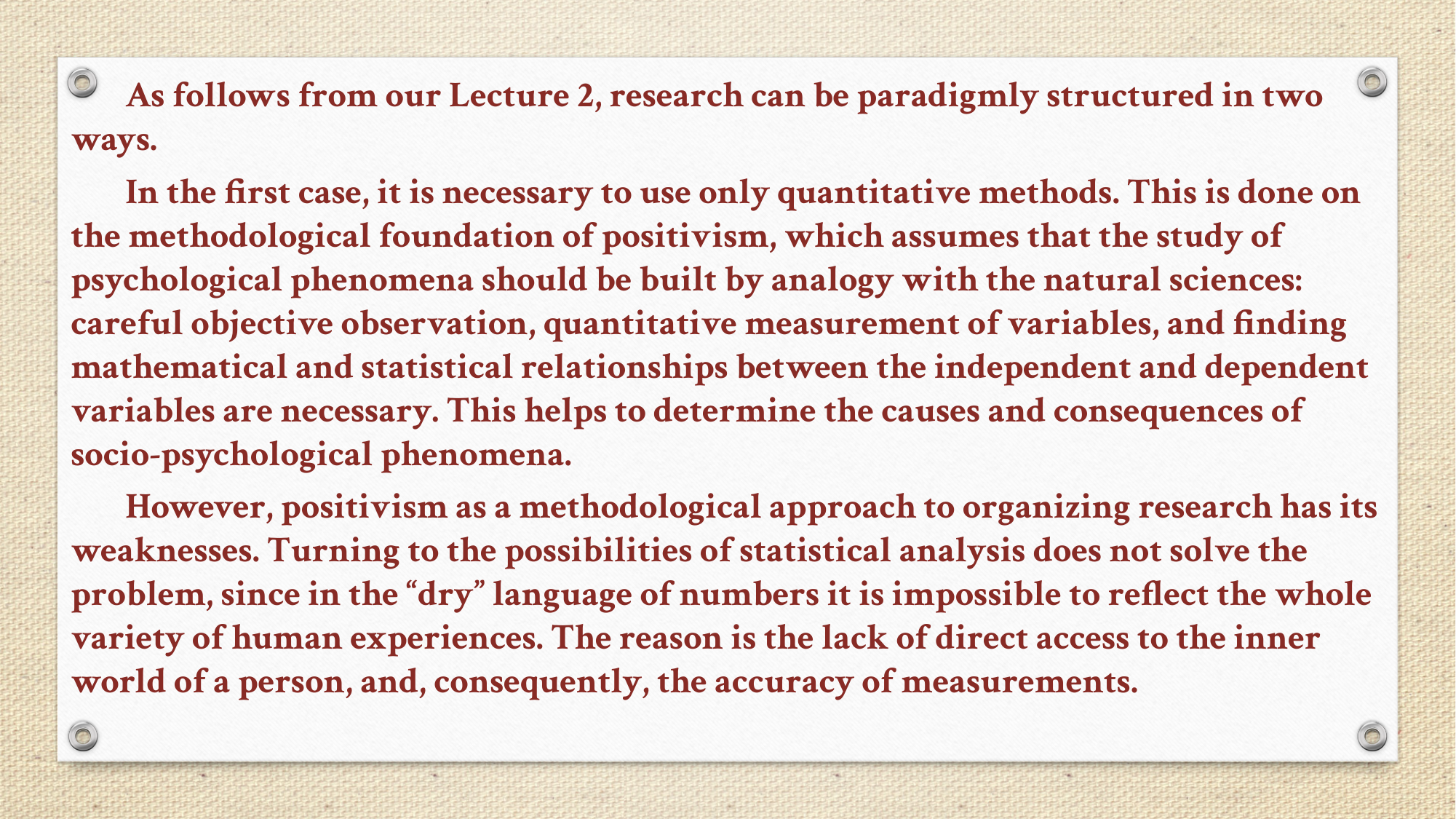

As follows from our Lecture 2, research can be paradigmly structured in two ways.
In the first case, it is necessary to use only quantitative methods. This is done on the methodological foundation of positivism, which assumes that the study of psychological phenomena should be built by analogy with the natural sciences: careful objective observation, quantitative measurement of variables, and finding mathematical and statistical relationships between the independent and dependent variables are necessary. This helps to determine the causes and consequences of socio-psychological phenomena.
However, positivism as a methodological approach to organizing research has its weaknesses. Turning to the possibilities of statistical analysis does not solve the problem, since in the “dry” language of numbers it is impossible to reflect the whole variety of human experiences. The reason is the lack of direct access to the inner world of a person, and, consequently, the accuracy of measurements.